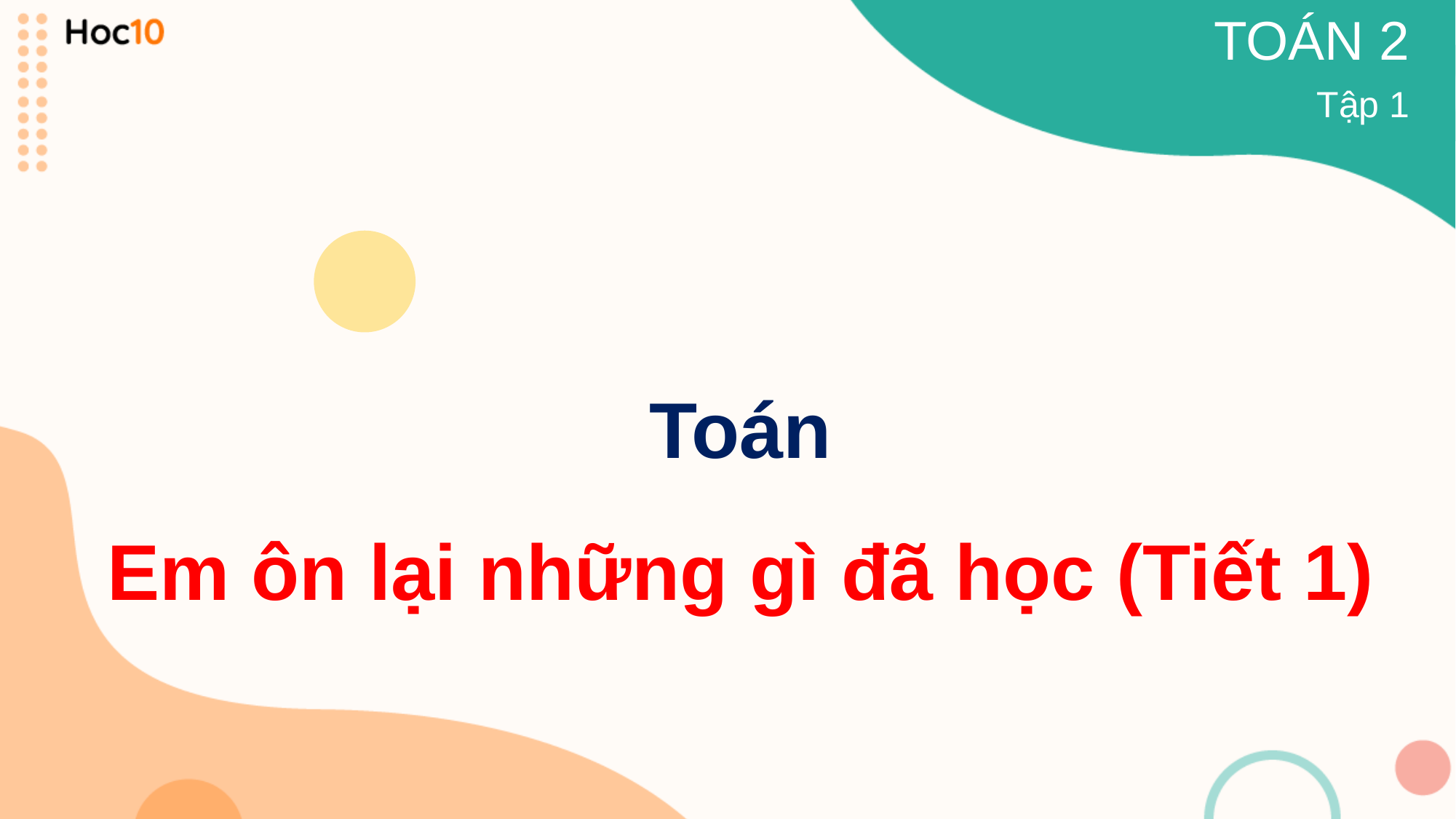

TOÁN 2
Tập 1
Toán
Em ôn lại những gì đã học (Tiết 1)